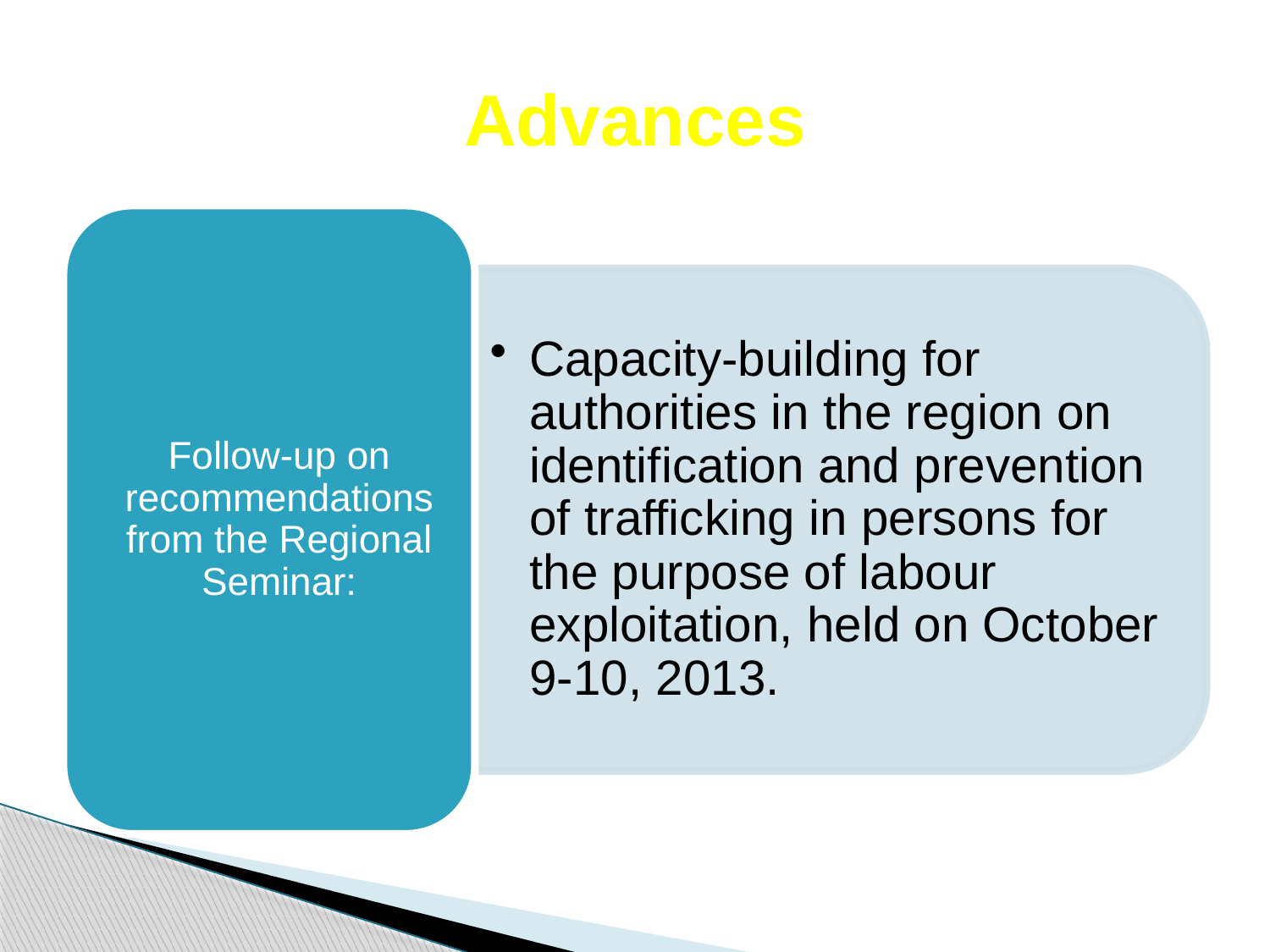

# Advances
Capacity-building for authorities in the region on identification and prevention of trafficking in persons for the purpose of labour exploitation, held on October 9-10, 2013.
Follow-up on recommendations from the Regional Seminar: